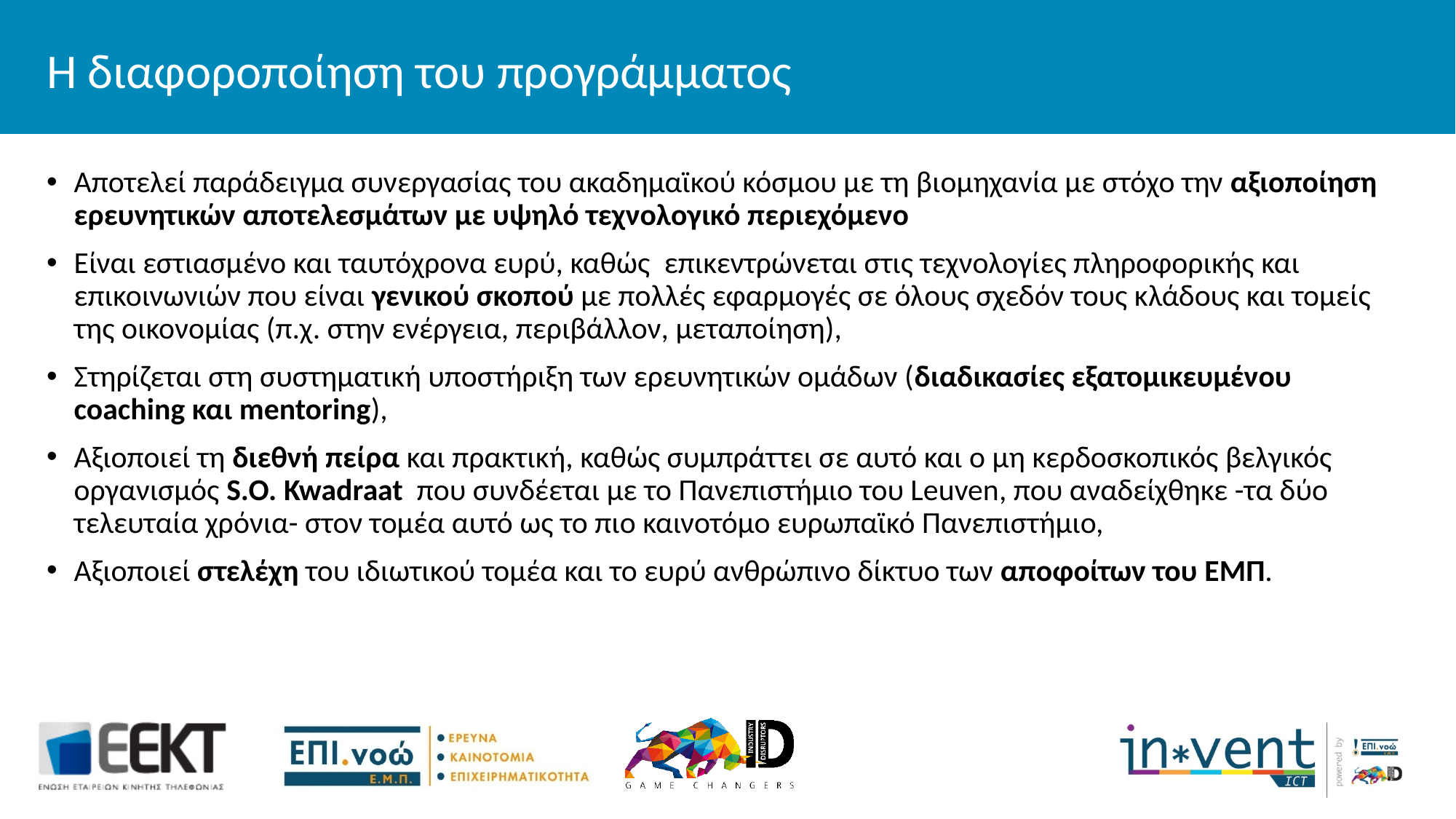

# Η διαφοροποίηση του προγράμματος
Αποτελεί παράδειγμα συνεργασίας του ακαδημαϊκού κόσμου με τη βιομηχανία με στόχο την αξιοποίηση ερευνητικών αποτελεσμάτων με υψηλό τεχνολογικό περιεχόμενο
Είναι εστιασμένο και ταυτόχρονα ευρύ, καθώς  επικεντρώνεται στις τεχνολογίες πληροφορικής και επικοινωνιών που είναι γενικού σκοπού με πολλές εφαρμογές σε όλους σχεδόν τους κλάδους και τομείς της οικονομίας (π.χ. στην ενέργεια, περιβάλλον, μεταποίηση),
Στηρίζεται στη συστηματική υποστήριξη των ερευνητικών ομάδων (διαδικασίες εξατομικευμένου coaching και mentoring),
Αξιοποιεί τη διεθνή πείρα και πρακτική, καθώς συμπράττει σε αυτό και ο μη κερδοσκοπικός βελγικός οργανισμός S.O. Kwadraat  που συνδέεται με το Πανεπιστήμιο του Leuven, που αναδείχθηκε -τα δύο τελευταία χρόνια- στον τομέα αυτό ως το πιο καινοτόμο ευρωπαϊκό Πανεπιστήμιο,
Αξιοποιεί στελέχη του ιδιωτικού τομέα και το ευρύ ανθρώπινο δίκτυο των αποφοίτων του ΕΜΠ.